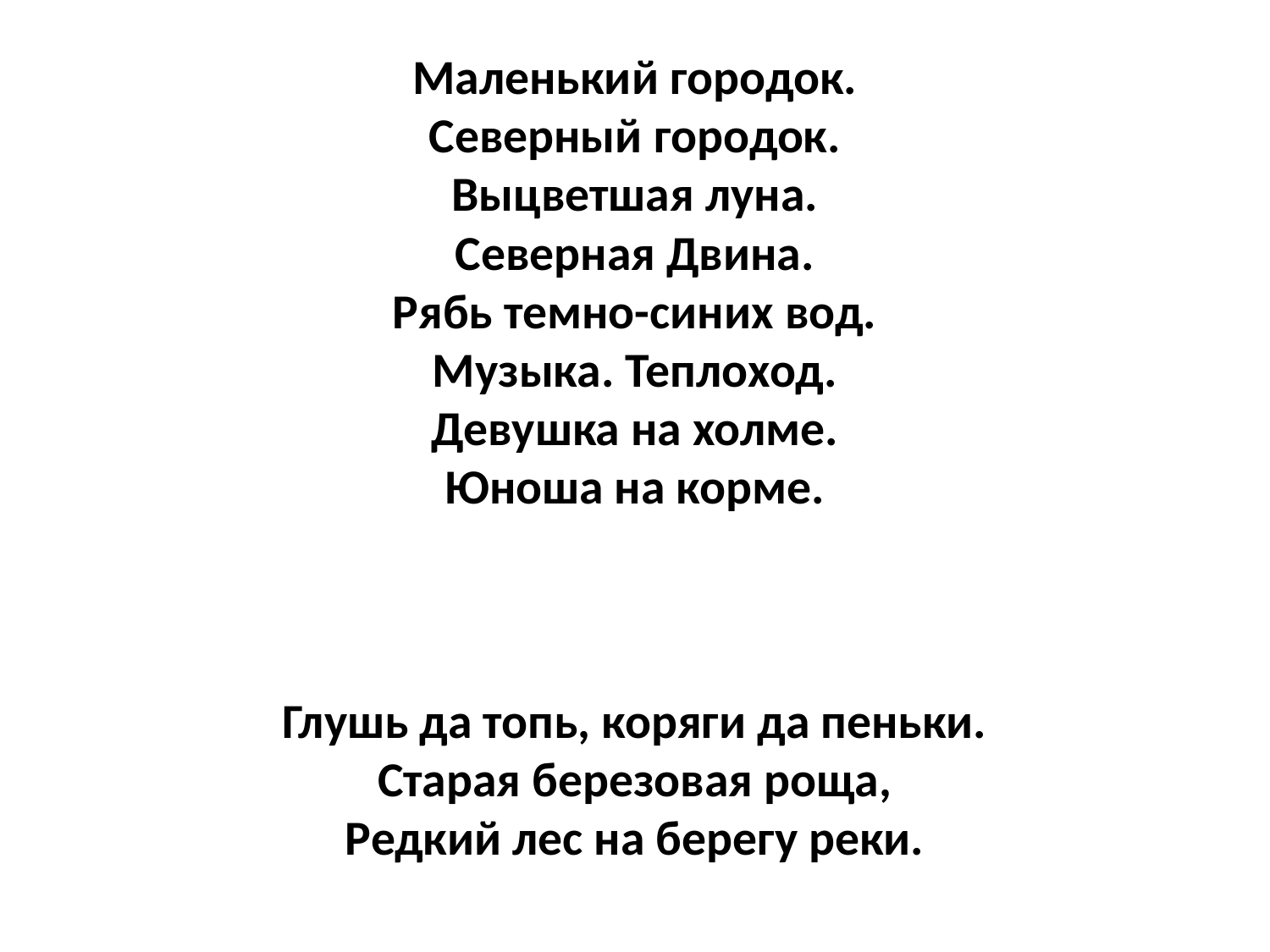

# Маленький городок. Северный городок. Выцветшая луна. Северная Двина. Рябь темно-синих вод. Музыка. Теплоход. Девушка на холме. Юноша на корме. Глушь да топь, коряги да пеньки. Старая березовая роща, Редкий лес на берегу реки.